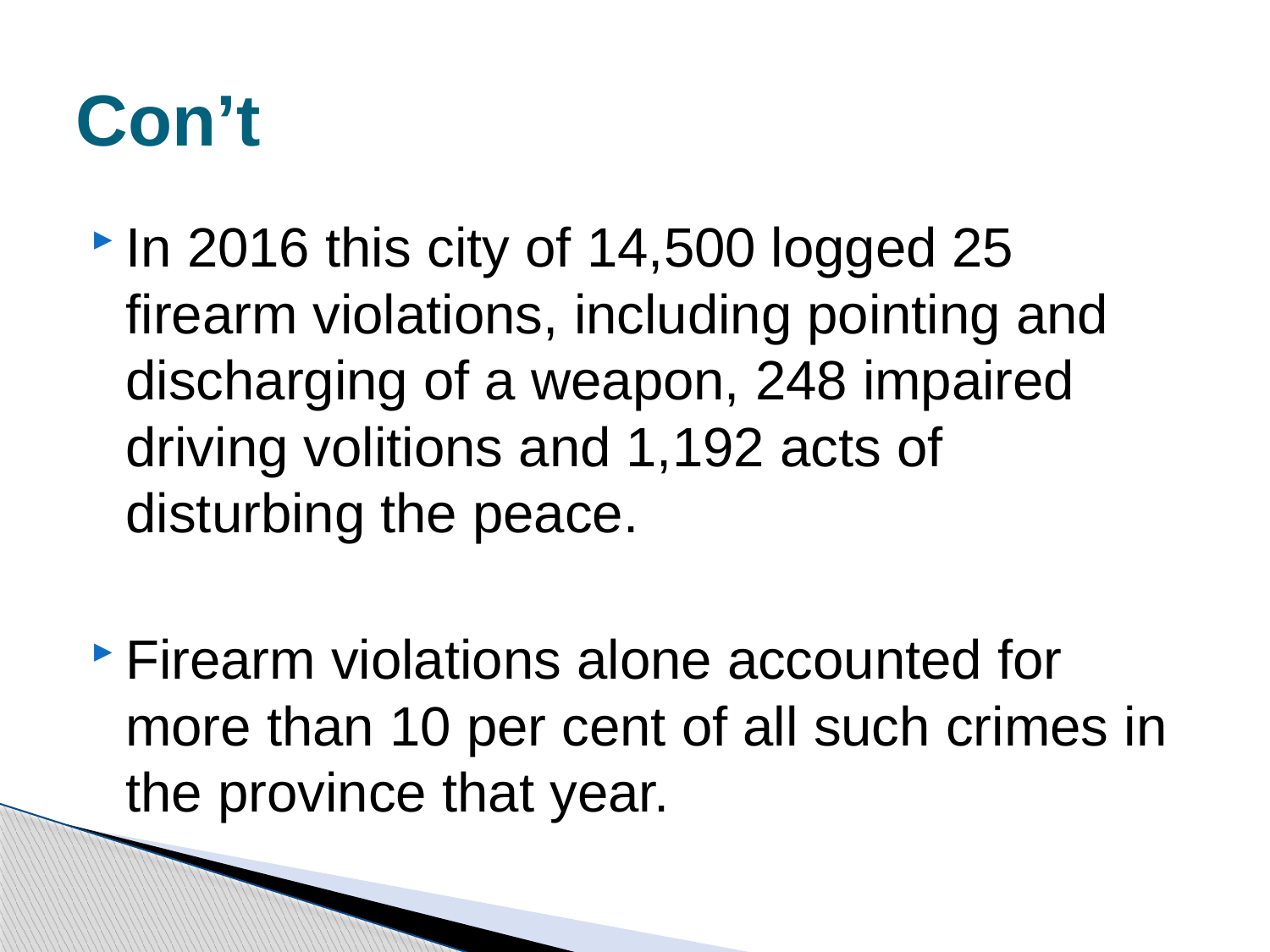

# Con’t
In 2016 this city of 14,500 logged 25 firearm violations, including pointing and discharging of a weapon, 248 impaired driving volitions and 1,192 acts of disturbing the peace.

Firearm violations alone accounted for more than 10 per cent of all such crimes in the province that year.